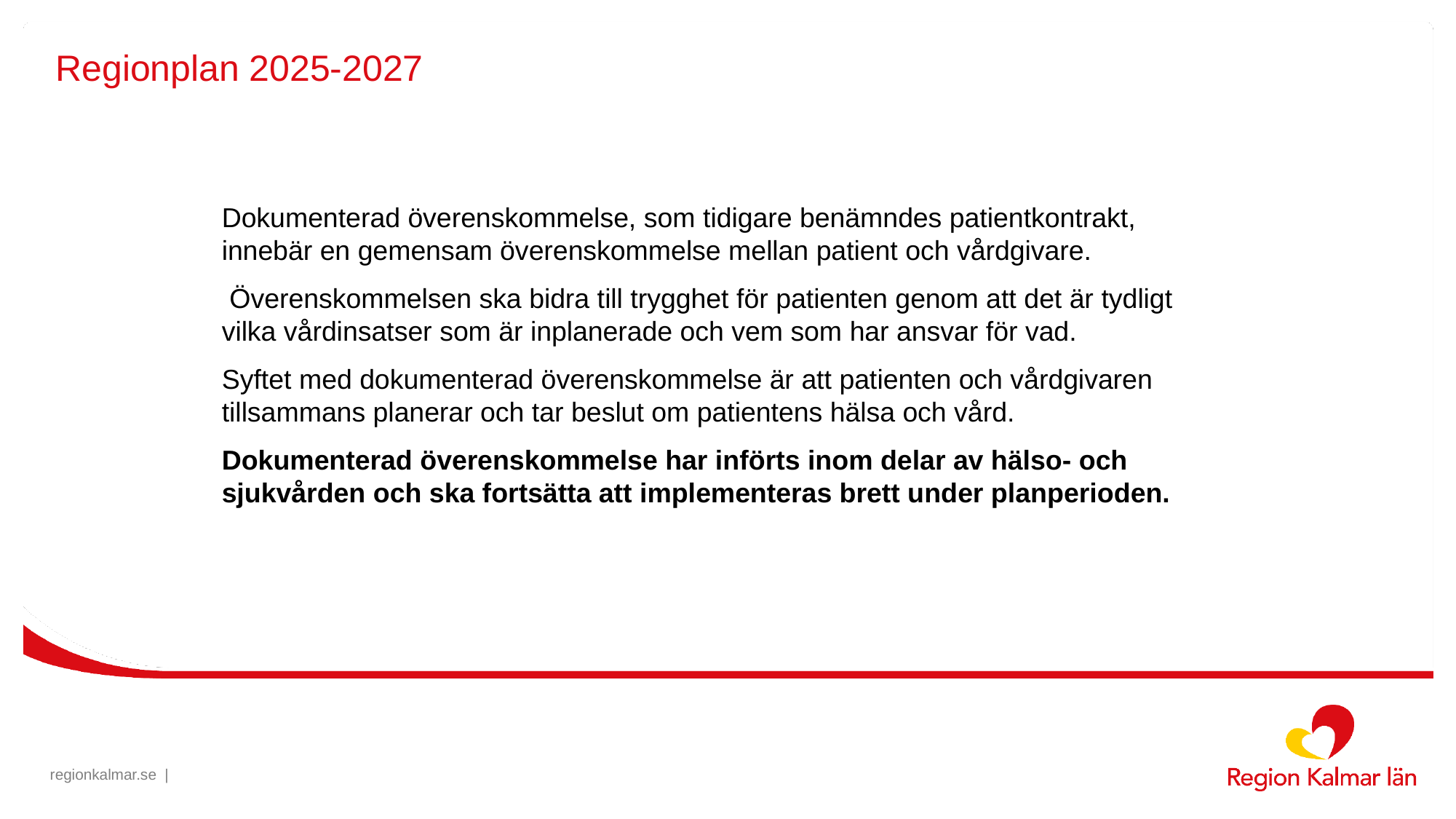

# Regionplan 2025-2027
Dokumenterad överenskommelse, som tidigare benämndes patientkontrakt, innebär en gemensam överenskommelse mellan patient och vårdgivare.
 Överenskommelsen ska bidra till trygghet för patienten genom att det är tydligt vilka vårdinsatser som är inplanerade och vem som har ansvar för vad.
Syftet med dokumenterad överenskommelse är att patienten och vårdgivaren tillsammans planerar och tar beslut om patientens hälsa och vård.
Dokumenterad överenskommelse har införts inom delar av hälso- och sjukvården och ska fortsätta att implementeras brett under planperioden.